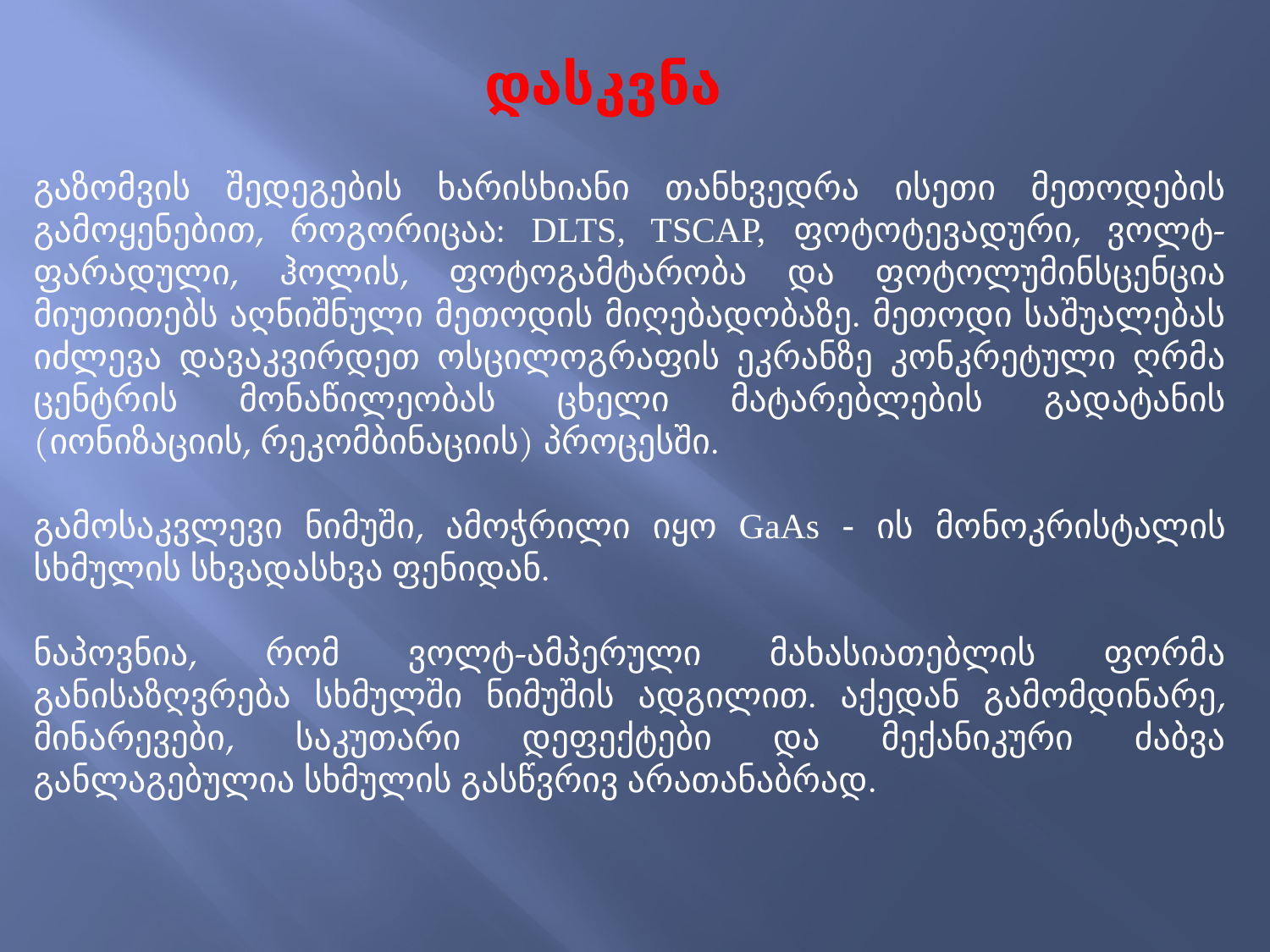

დასკვნა
გაზომვის შედეგების ხარისხიანი თანხვედრა ისეთი მეთოდების გამოყენებით, როგორიცაა: DLTS, TSCAP, ფოტოტევადური, ვოლტ-ფარადული, ჰოლის, ფოტოგამტარობა და ფოტოლუმინსცენცია მიუთითებს აღნიშნული მეთოდის მიღებადობაზე. მეთოდი საშუალებას იძლევა დავაკვირდეთ ოსცილოგრაფის ეკრანზე კონკრეტული ღრმა ცენტრის მონაწილეობას ცხელი მატარებლების გადატანის (იონიზაციის, რეკომბინაციის) პროცესში.

გამოსაკვლევი ნიმუში, ამოჭრილი იყო GaAs - ის მონოკრისტალის სხმულის სხვადასხვა ფენიდან.

ნაპოვნია, რომ ვოლტ-ამპერული მახასიათებლის ფორმა განისაზღვრება სხმულში ნიმუშის ადგილით. აქედან გამომდინარე, მინარევები, საკუთარი დეფექტები და მექანიკური ძაბვა განლაგებულია სხმულის გასწვრივ არათანაბრად.